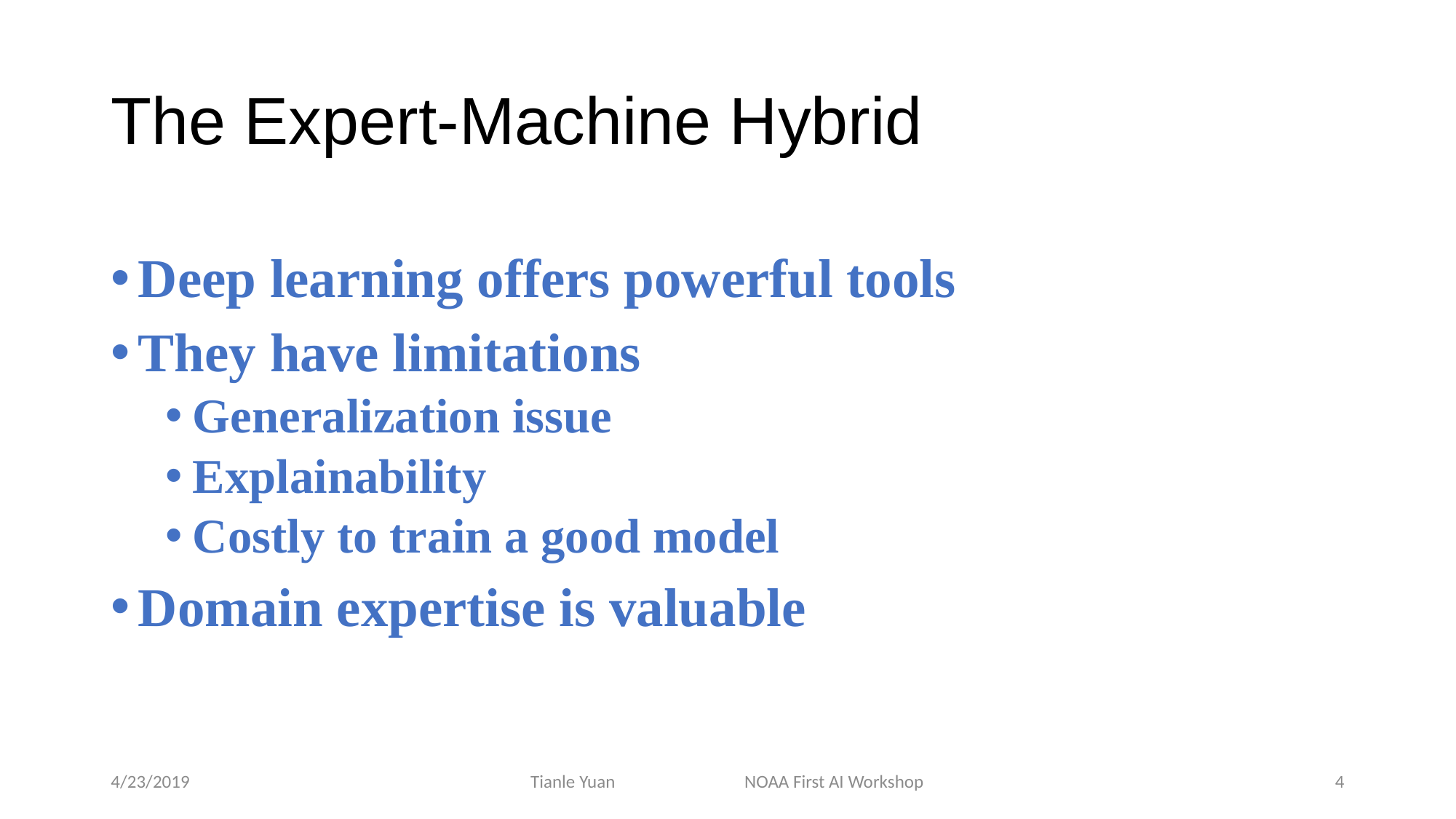

# The Expert-Machine Hybrid
Deep learning offers powerful tools
They have limitations
Generalization issue
Explainability
Costly to train a good model
Domain expertise is valuable

4/23/2019
Tianle Yuan                               NOAA First AI Workshop
4